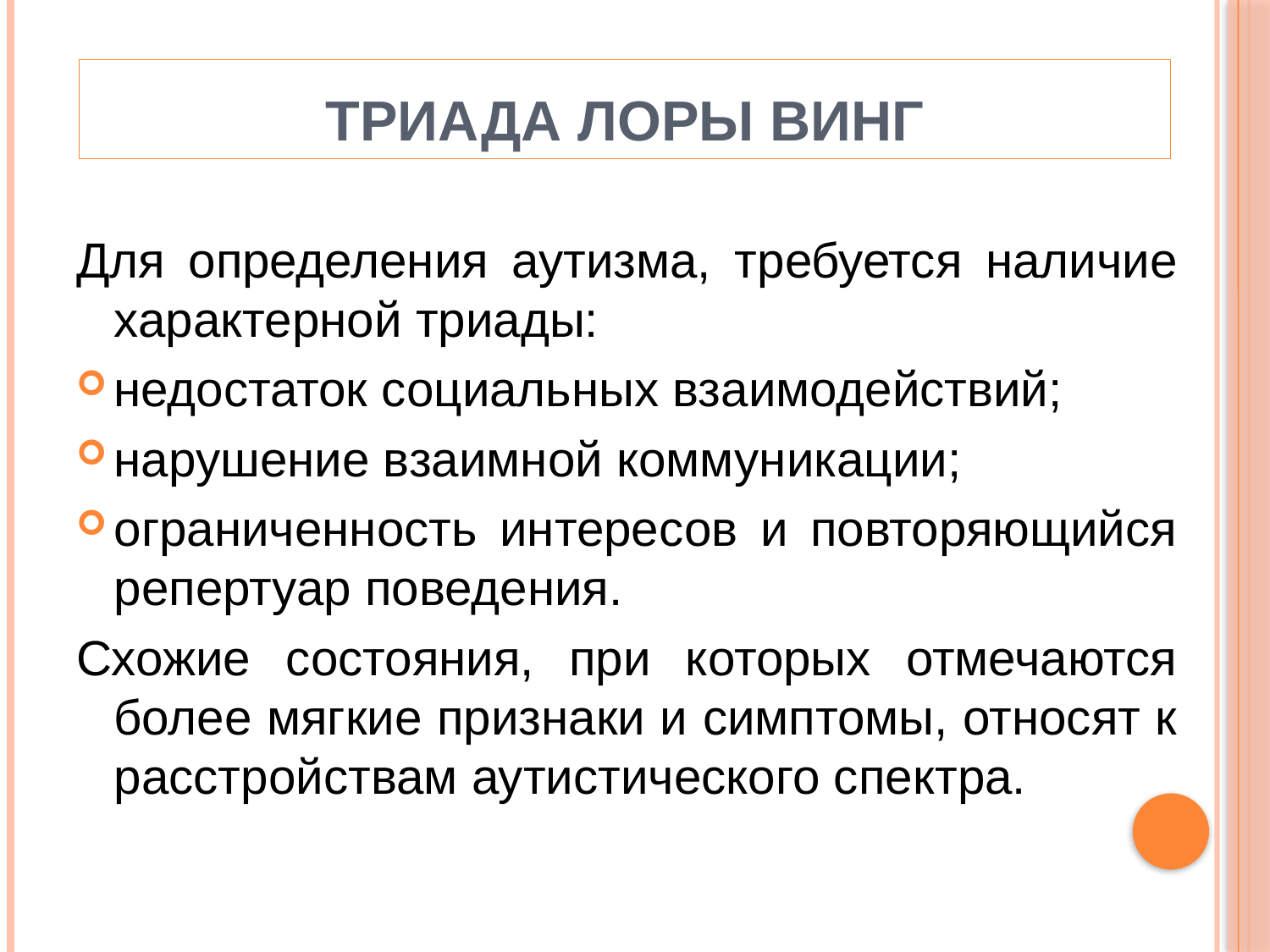

# Триада Лоры Винг
Для определения аутизма, требуется наличие характерной триады:
недостаток социальных взаимодействий;
нарушение взаимной коммуникации;
ограниченность интересов и повторяющийся репертуар поведения.
Схожие состояния, при которых отмечаются более мягкие признаки и симптомы, относят к расстройствам аутистического спектра.